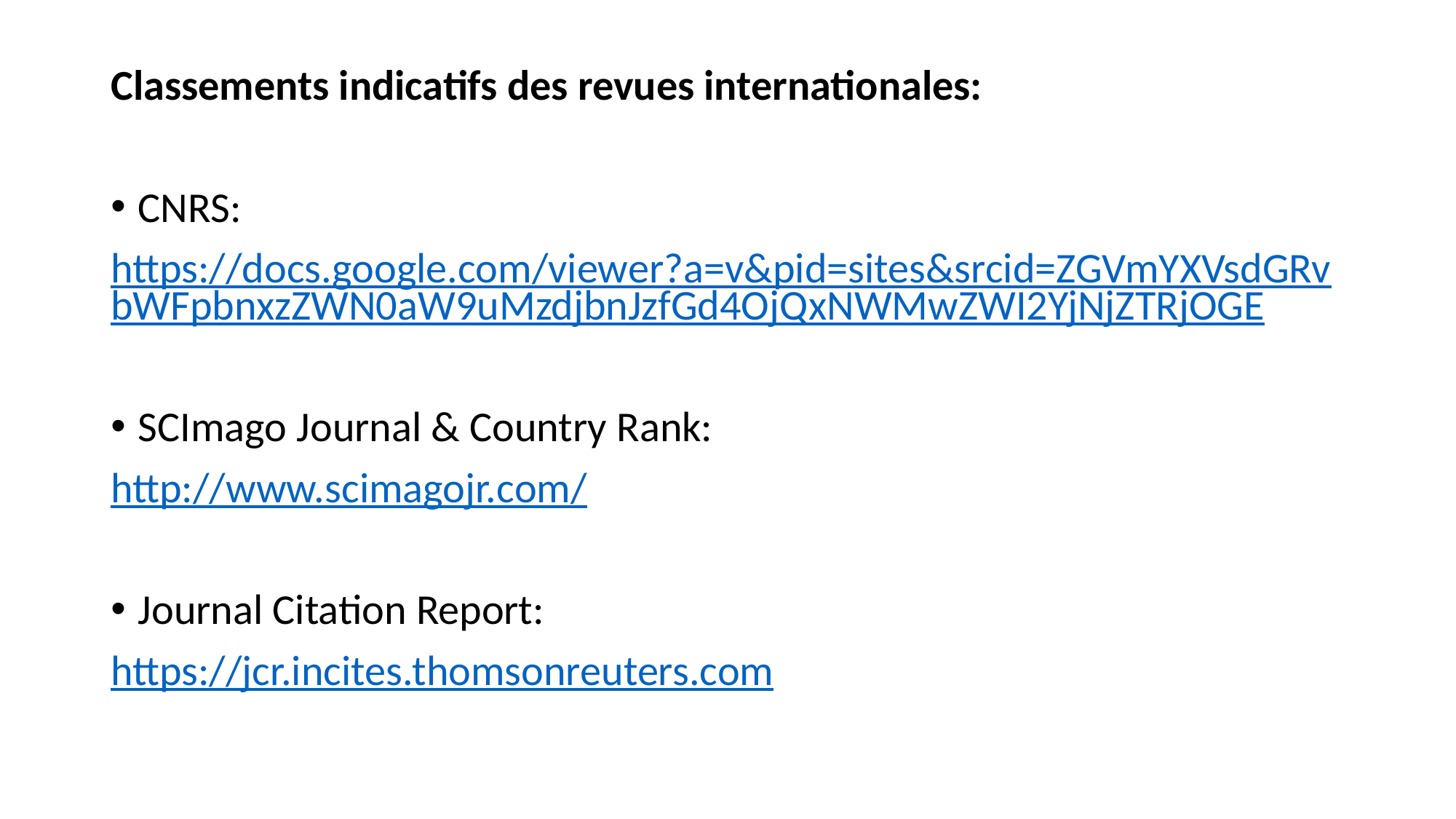

Classements indicatifs des revues internationales:

CNRS:
https://docs.google.com/viewer?a=v&pid=sites&srcid=ZGVmYXVsdGRvbWFpbnxzZWN0aW9uMzdjbnJzfGd4OjQxNWMwZWI2YjNjZTRjOGE

SCImago Journal & Country Rank:
http://www.scimagojr.com/

Journal Citation Report:
https://jcr.incites.thomsonreuters.com